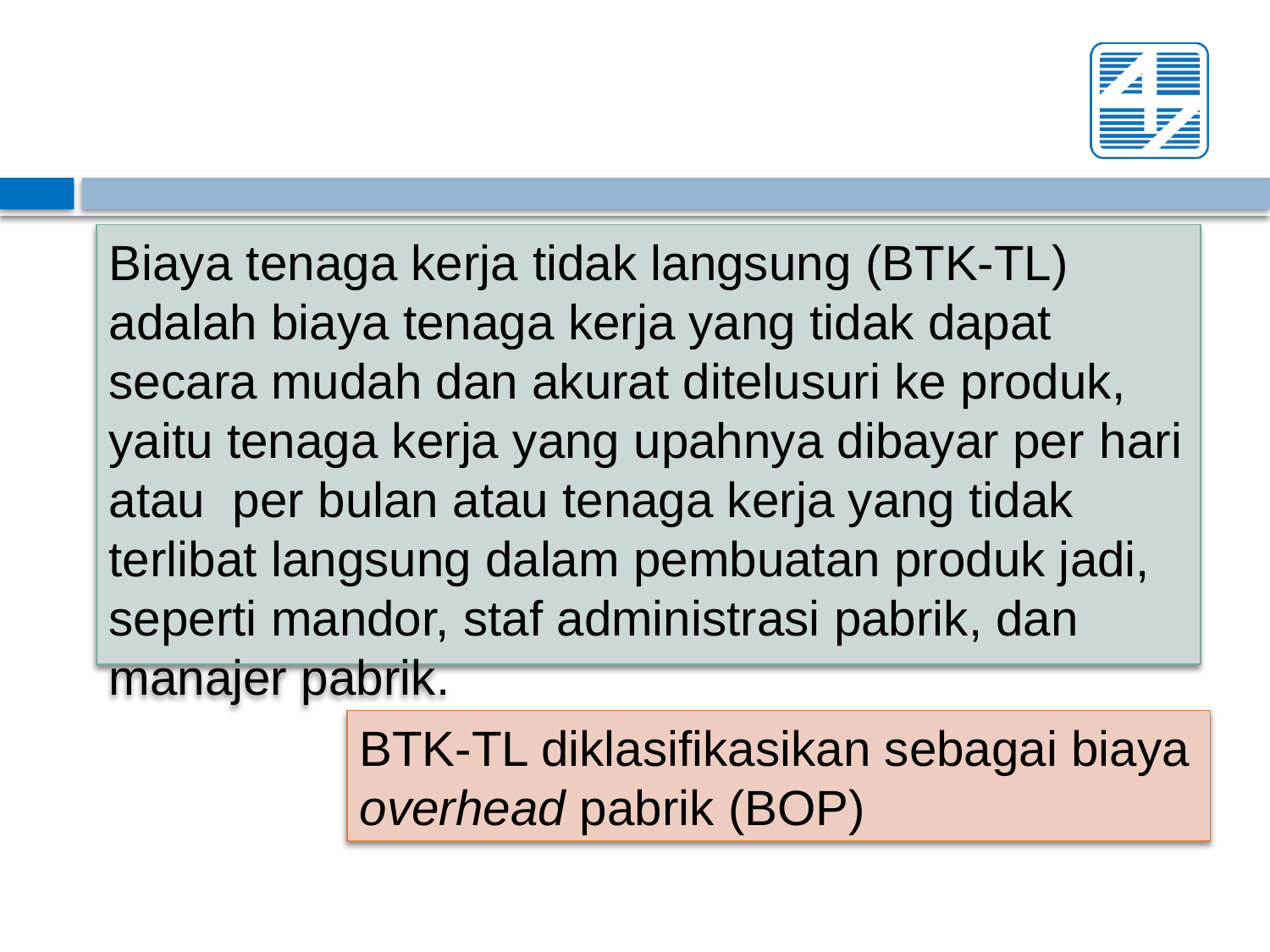

Biaya tenaga kerja tidak langsung (BTK-TL) adalah biaya tenaga kerja yang tidak dapat secara mudah dan akurat ditelusuri ke produk, yaitu tenaga kerja yang upahnya dibayar per hari atau  per bulan atau tenaga kerja yang tidak terlibat langsung dalam pembuatan produk jadi, seperti mandor, staf administrasi pabrik, dan manajer pabrik.
BTK-TL diklasifikasikan sebagai biaya overhead pabrik (BOP)